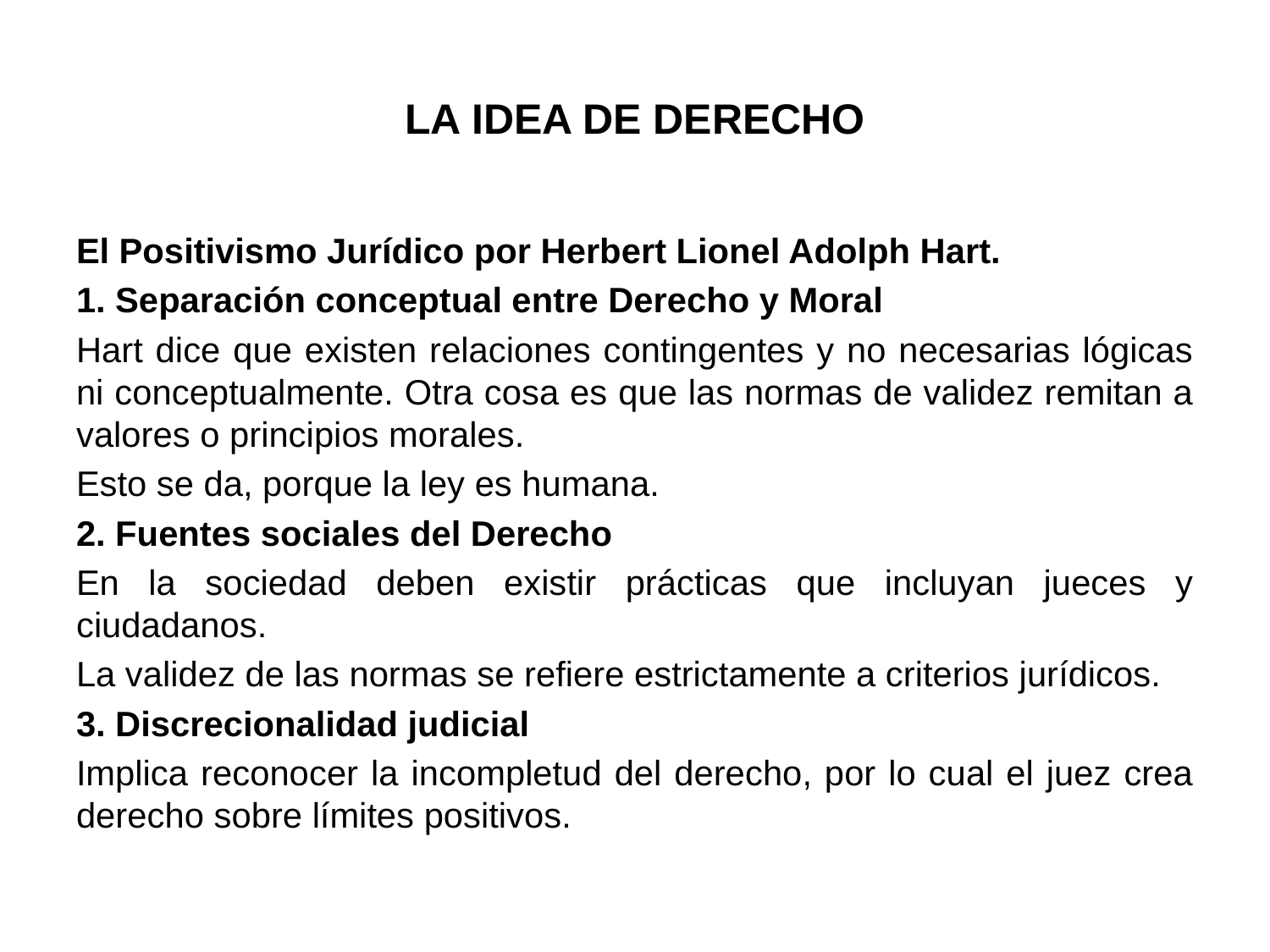

# LA IDEA DE DERECHO
El Positivismo Jurídico por Herbert Lionel Adolph Hart.
1. Separación conceptual entre Derecho y Moral
Hart dice que existen relaciones contingentes y no necesarias lógicas ni conceptualmente. Otra cosa es que las normas de validez remitan a valores o principios morales.
Esto se da, porque la ley es humana.
2. Fuentes sociales del Derecho
En la sociedad deben existir prácticas que incluyan jueces y ciudadanos.
La validez de las normas se refiere estrictamente a criterios jurídicos.
3. Discrecionalidad judicial
Implica reconocer la incompletud del derecho, por lo cual el juez crea derecho sobre límites positivos.